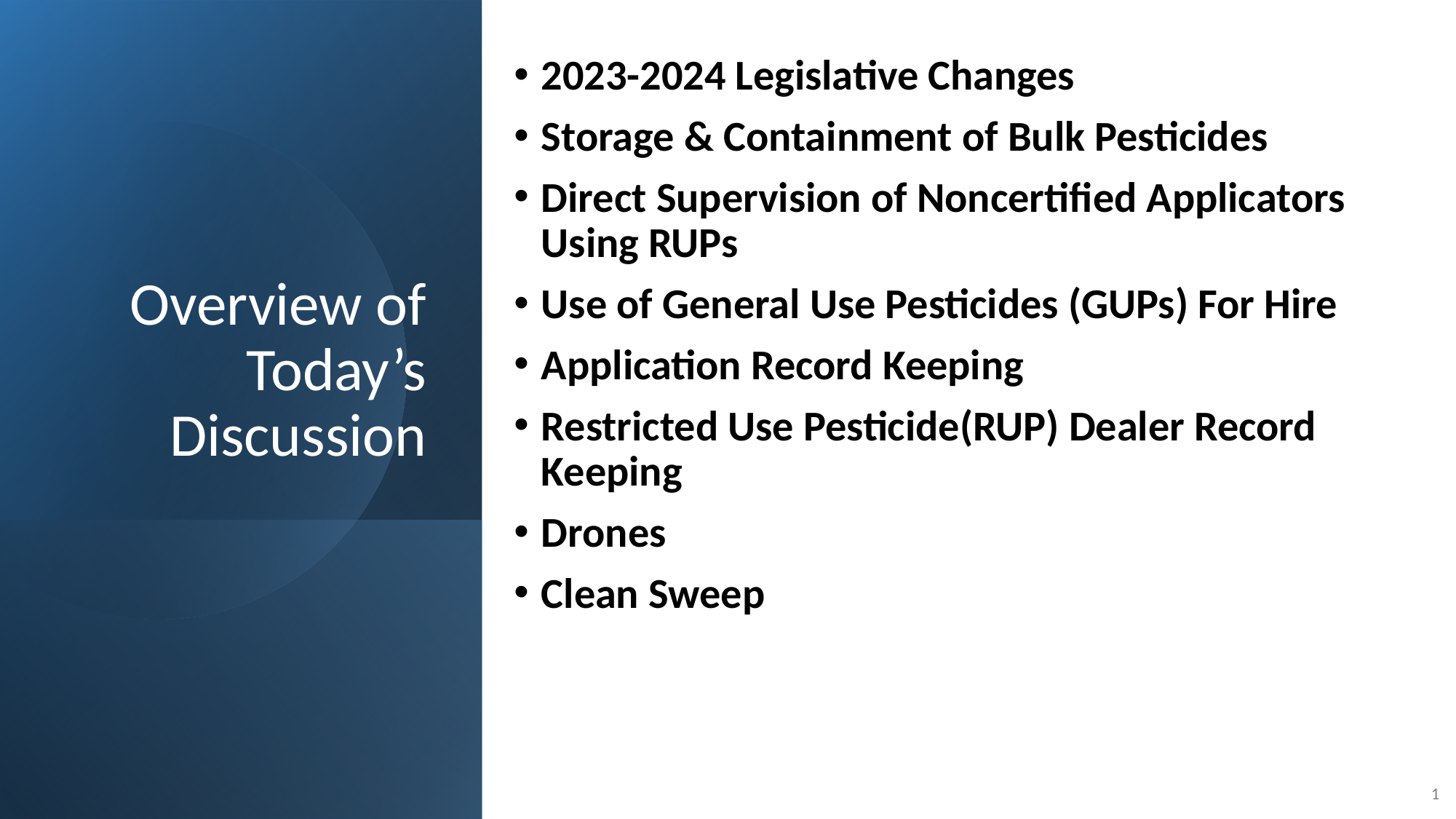

2023-2024 Legislative Changes
Storage & Containment of Bulk Pesticides
Direct Supervision of Noncertified Applicators Using RUPs
Use of General Use Pesticides (GUPs) For Hire
Application Record Keeping
Restricted Use Pesticide(RUP) Dealer Record Keeping
Drones
Clean Sweep

# Overview of Today’s Discussion

1